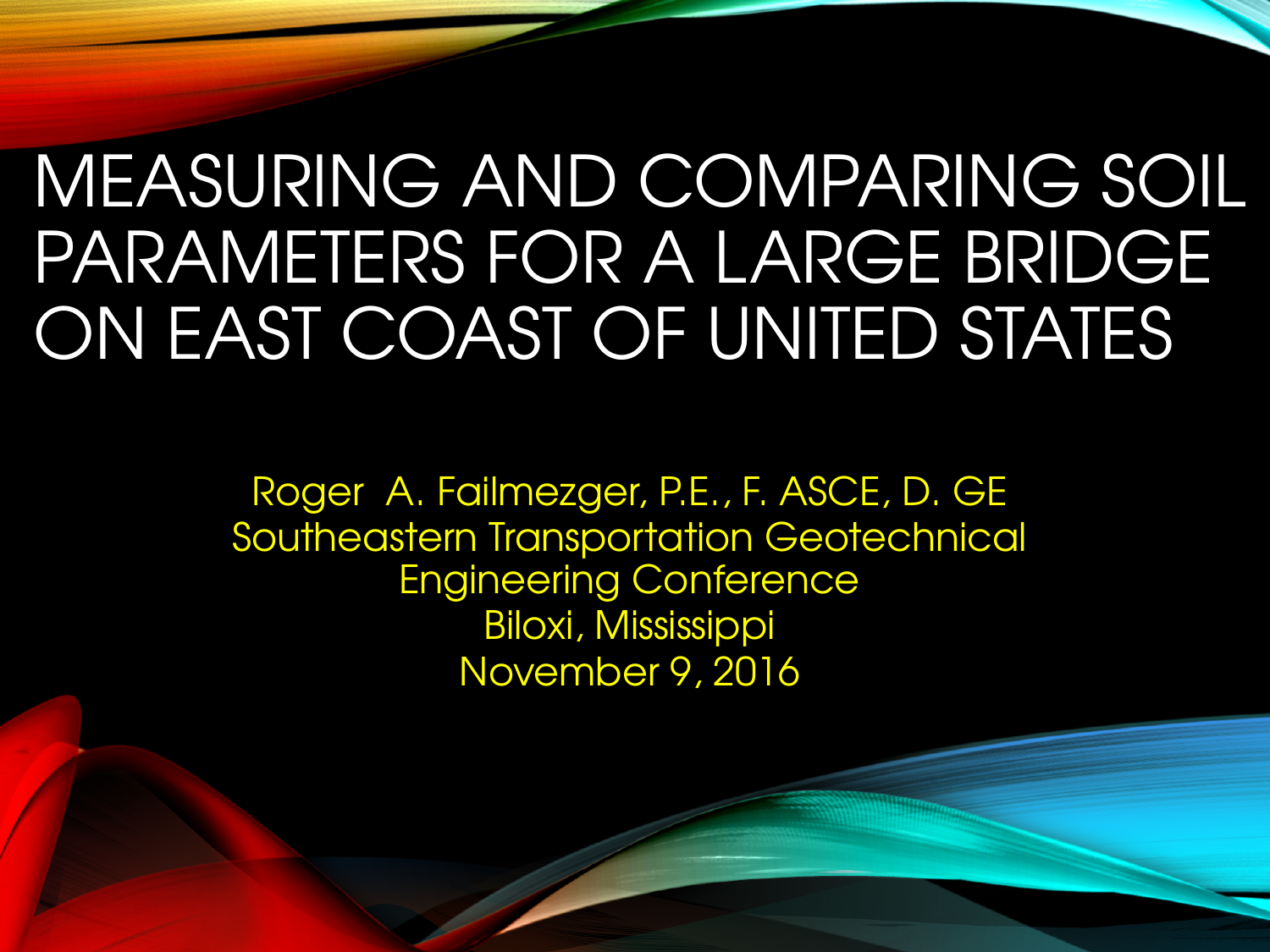

# Measuring and comparing soil parameters for a large bridge on East coast of United States
Roger  A. Failmezger, P.E., F. ASCE, D. GE
Southeastern Transportation Geotechnical Engineering Conference
Biloxi, Mississippi
November 9, 2016